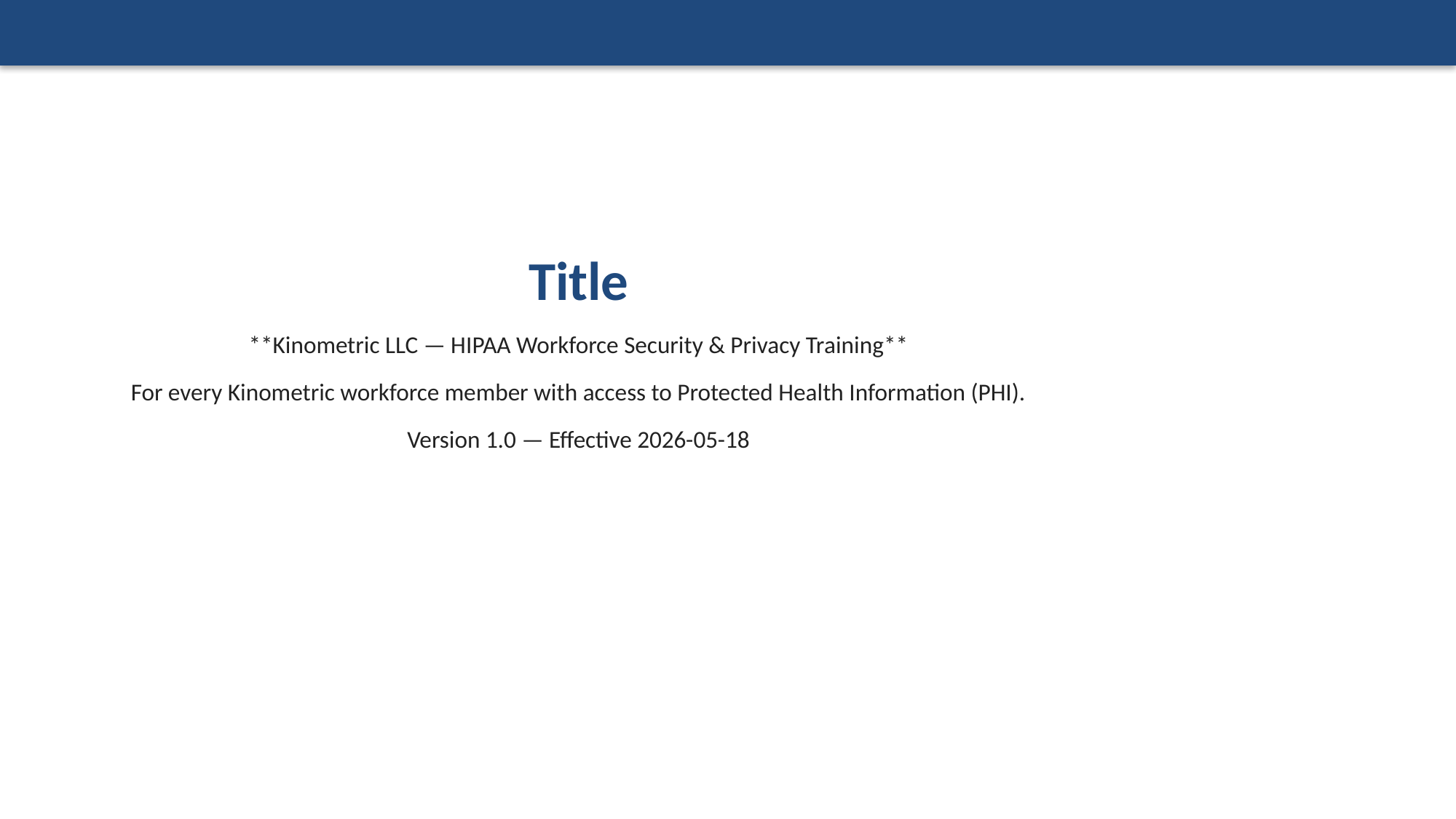

Title
**Kinometric LLC — HIPAA Workforce Security & Privacy Training**
For every Kinometric workforce member with access to Protected Health Information (PHI).
Version 1.0 — Effective 2026-05-18